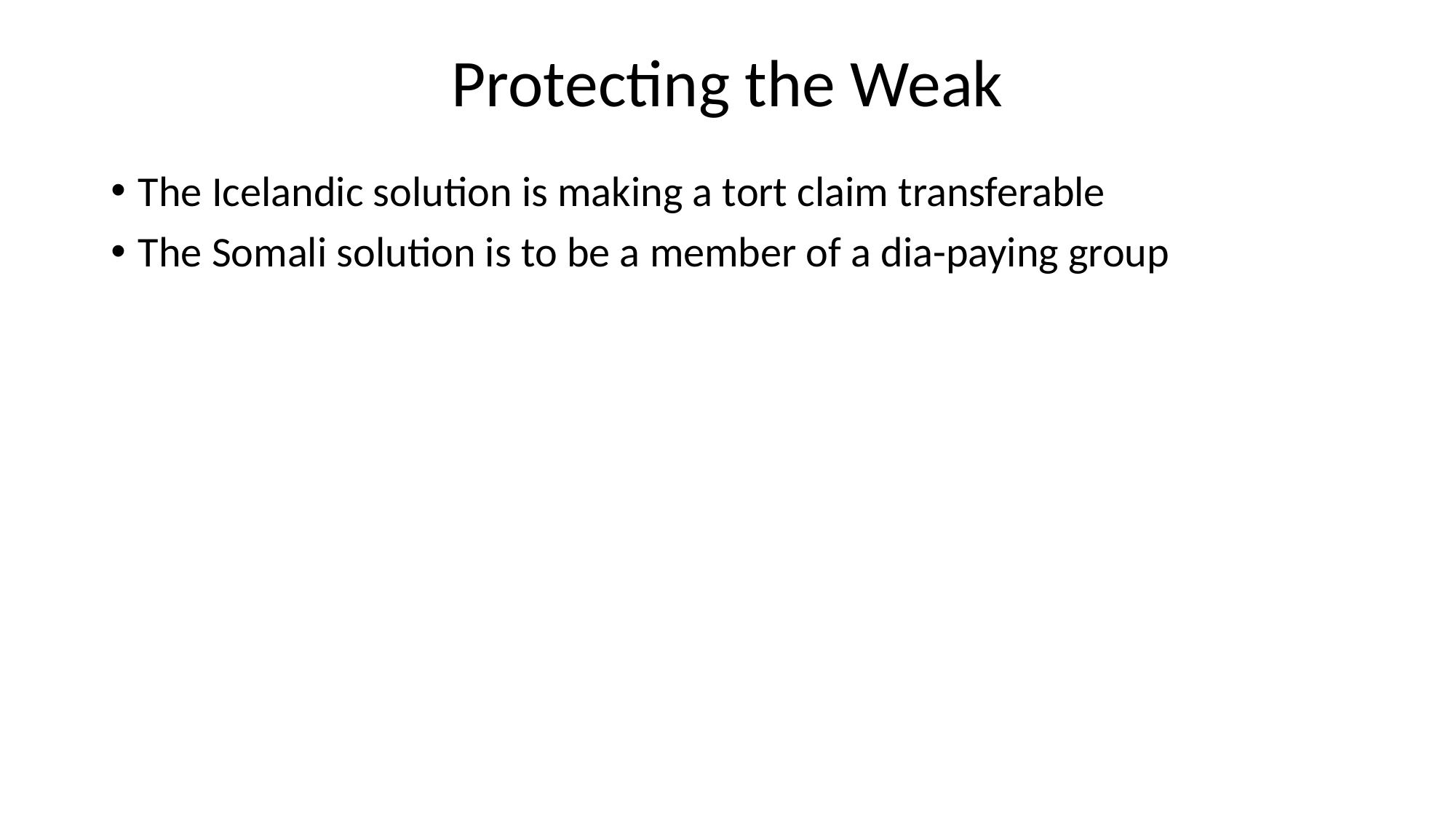

# Protecting the Weak
The Icelandic solution is making a tort claim transferable
The Somali solution is to be a member of a dia-paying group